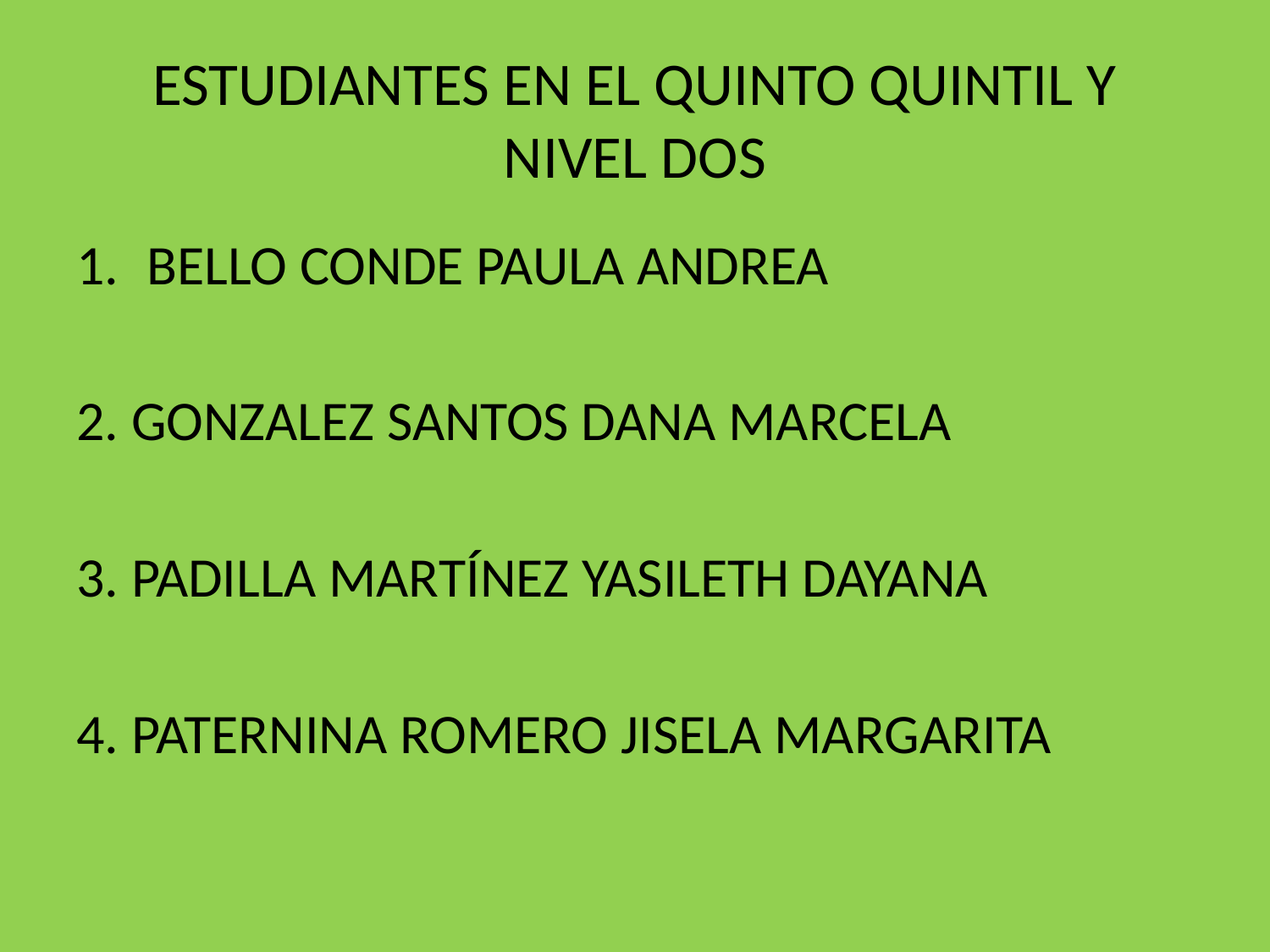

# ESTUDIANTES EN EL QUINTO QUINTIL Y NIVEL DOS
BELLO CONDE PAULA ANDREA

2. GONZALEZ SANTOS DANA MARCELA

3. PADILLA MARTÍNEZ YASILETH DAYANA

4. PATERNINA ROMERO JISELA MARGARITA